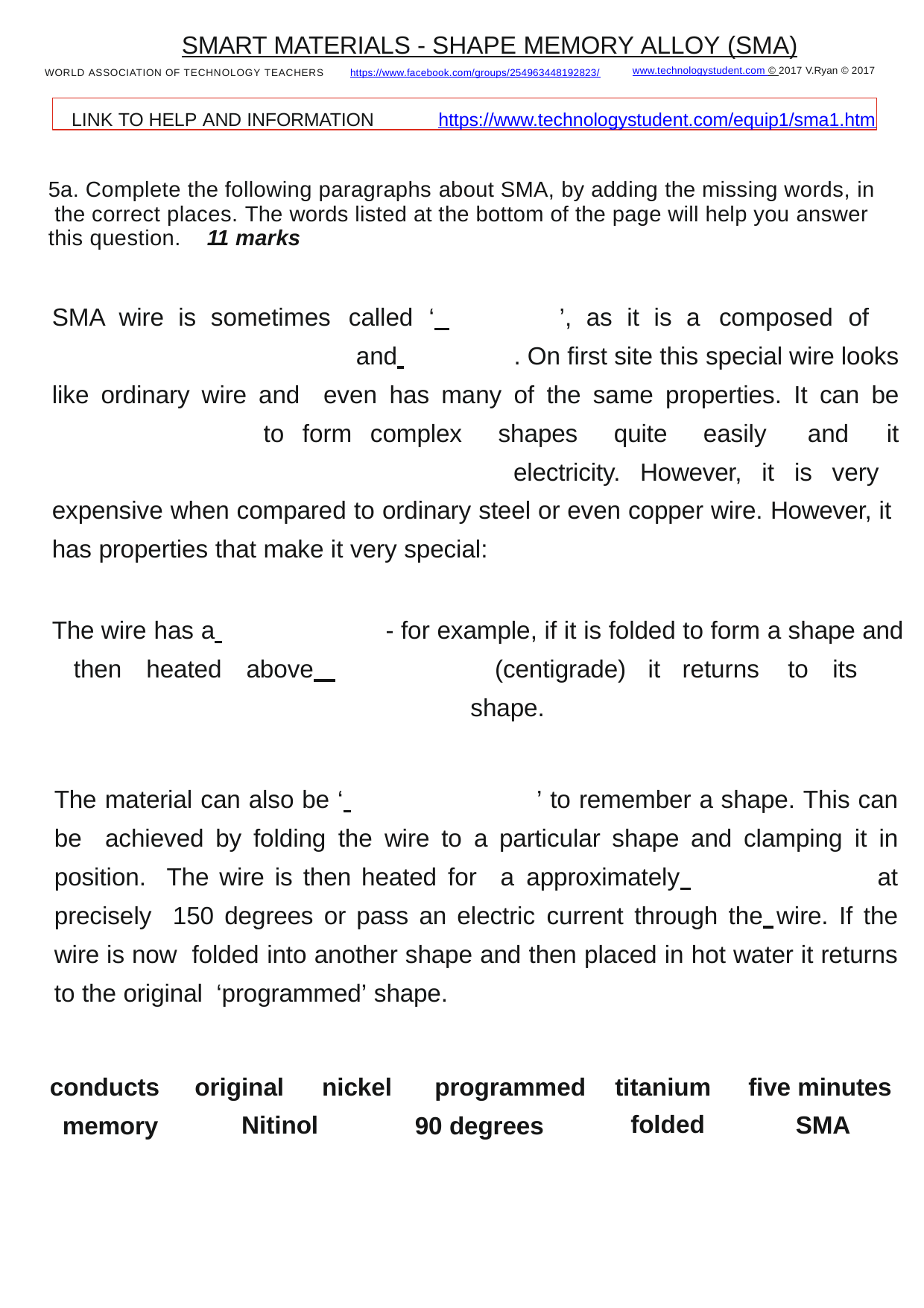

SMART MATERIALS - SHAPE MEMORY ALLOY (SMA)
www.technologystudent.com © 2017 V.Ryan © 2017
WORLD ASSOCIATION OF TECHNOLOGY TEACHERS	https://www.facebook.com/groups/254963448192823/
LINK TO HELP AND INFORMATION	https://www.technologystudent.com/equip1/sma1.htm
5a. Complete the following paragraphs about SMA, by adding the missing words, in  the correct places. The words listed at the bottom of the page will help you answer  this question.	11 marks

SMA wire is sometimes called ‘ 	’, as it is a composed of   	               and 	. On first site this special wire looks like ordinary wire and  even has many of the same properties. It can be 	to form complex  shapes  quite  easily  and  it 		electricity. However, it is very  expensive when compared to ordinary steel or even copper wire. However, it  has properties that make it very special:

The wire has a 	- for example, if it is folded to form a shape and  then heated above 		(centigrade) it returns to its   	              shape.

The material can also be ‘ 	’ to remember a shape. This can be  achieved by folding the wire to a particular shape and clamping it in position.  The wire is then heated for  a approximately 		at precisely  150 degrees or pass an electric current through the wire. If the wire is now  folded into another shape and then placed in hot water it returns to the original  ‘programmed’ shape.
conducts  memory
programmed  90 degrees
original
Nitinol
five minutes  SMA
titanium  folded
nickel